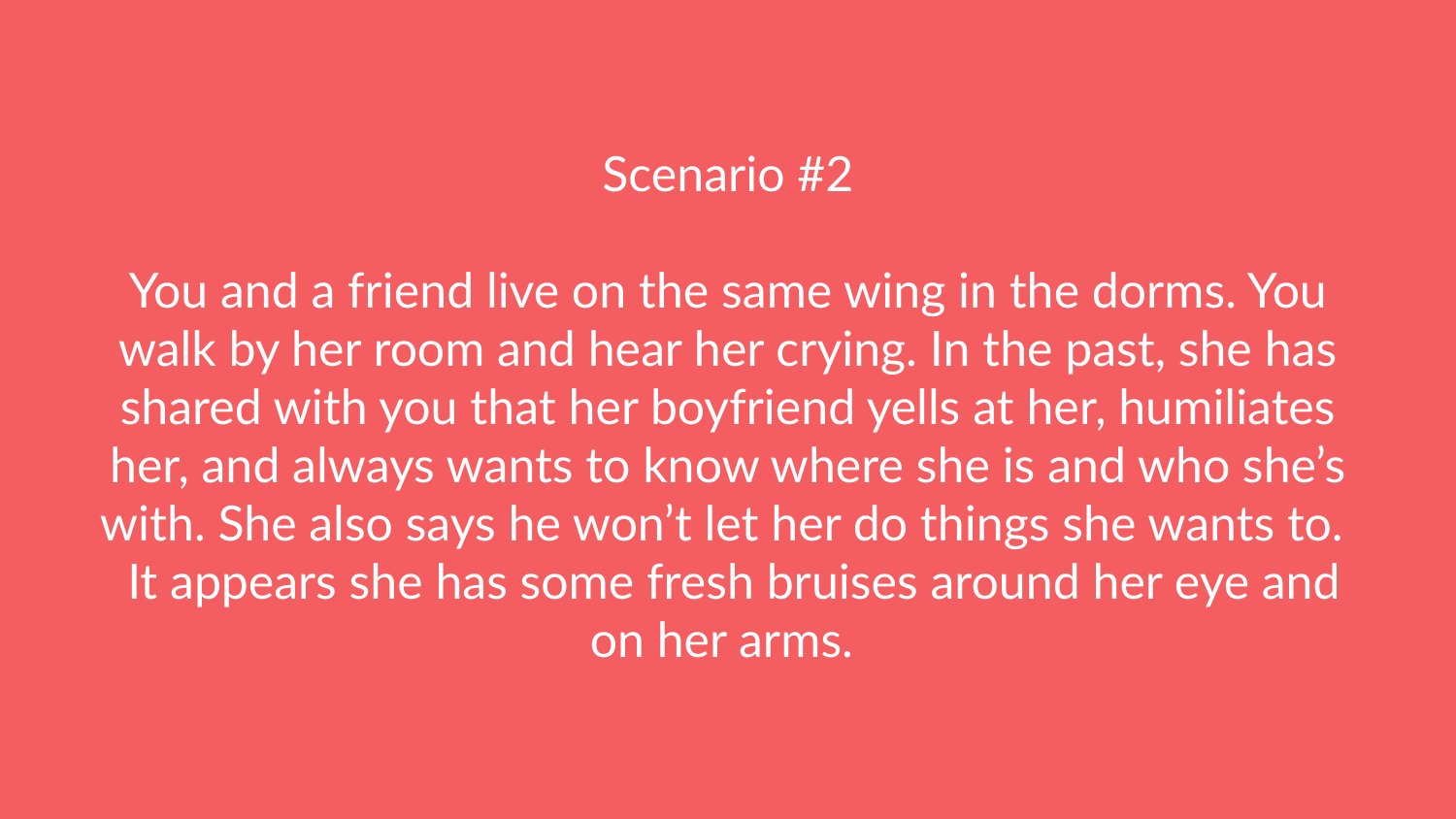

# Scenario #2

You and a friend live on the same wing in the dorms. You walk by her room and hear her crying. In the past, she has shared with you that her boyfriend yells at her, humiliates her, and always wants to know where she is and who she’s with. She also says he won’t let her do things she wants to.
 It appears she has some fresh bruises around her eye and on her arms.